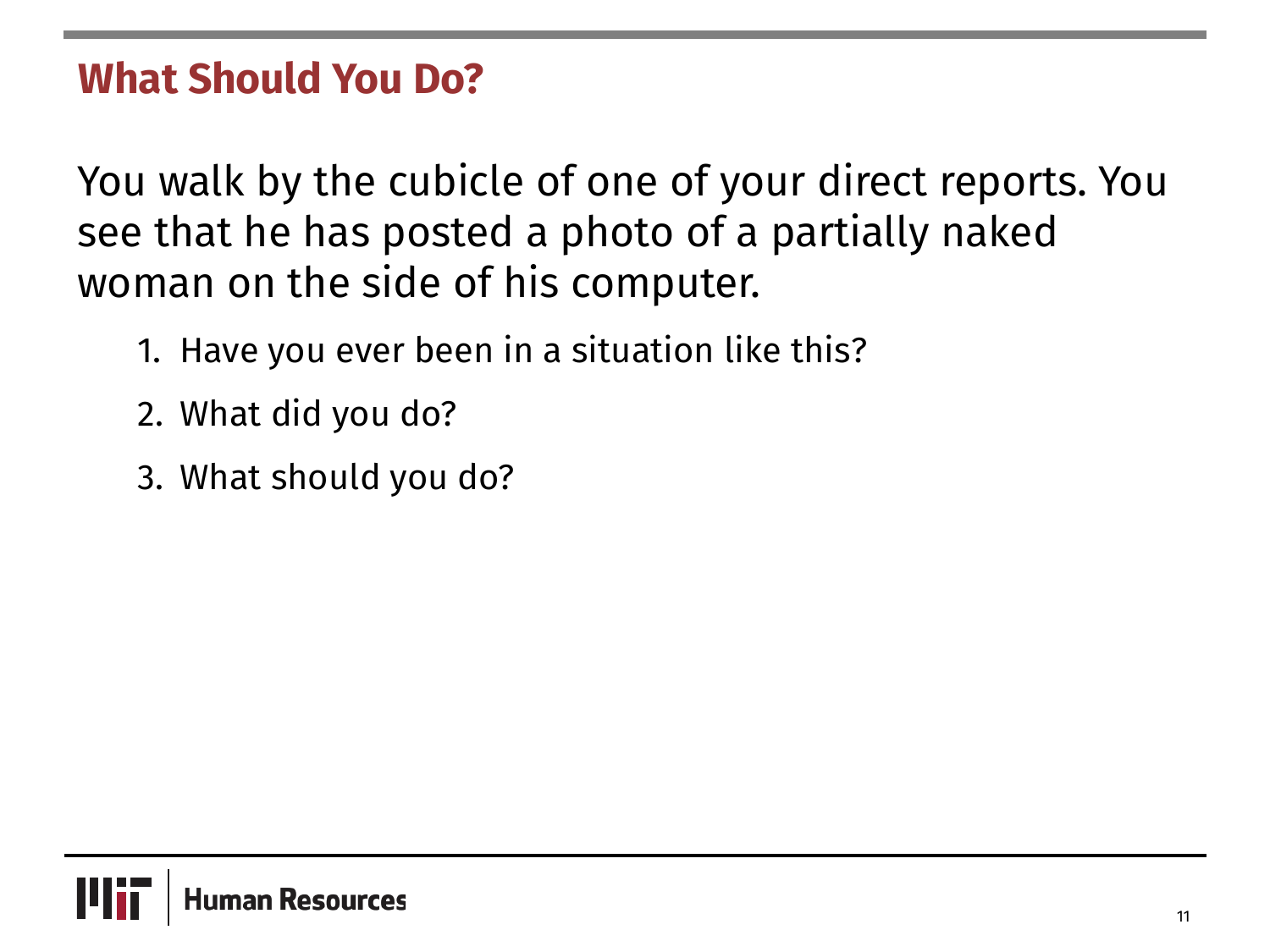

# What Should You Do?
You walk by the cubicle of one of your direct reports. You see that he has posted a photo of a partially naked woman on the side of his computer.
Have you ever been in a situation like this?
What did you do?
What should you do?
11